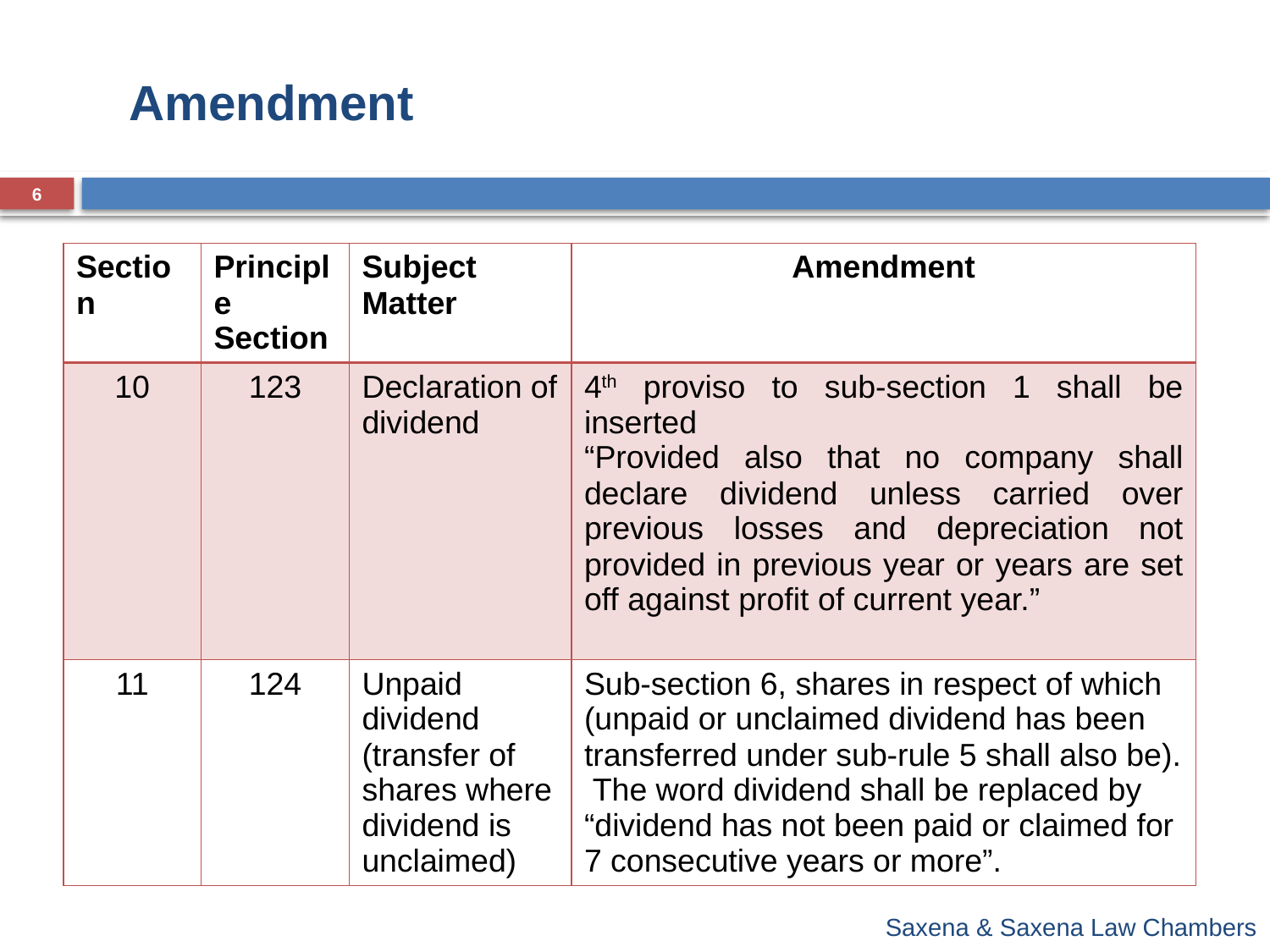

# Amendment
6

| Section | Principle Section | Subject Matter | Amendment |
| --- | --- | --- | --- |
| 10 | 123 | Declaration of dividend | 4th proviso to sub-section 1 shall be inserted “Provided also that no company shall declare dividend unless carried over previous losses and depreciation not provided in previous year or years are set off against profit of current year.” |
| 11 | 124 | Unpaid dividend (transfer of shares where dividend is unclaimed) | Sub-section 6, shares in respect of which (unpaid or unclaimed dividend has been transferred under sub-rule 5 shall also be). The word dividend shall be replaced by “dividend has not been paid or claimed for 7 consecutive years or more”. |
Saxena & Saxena Law Chambers